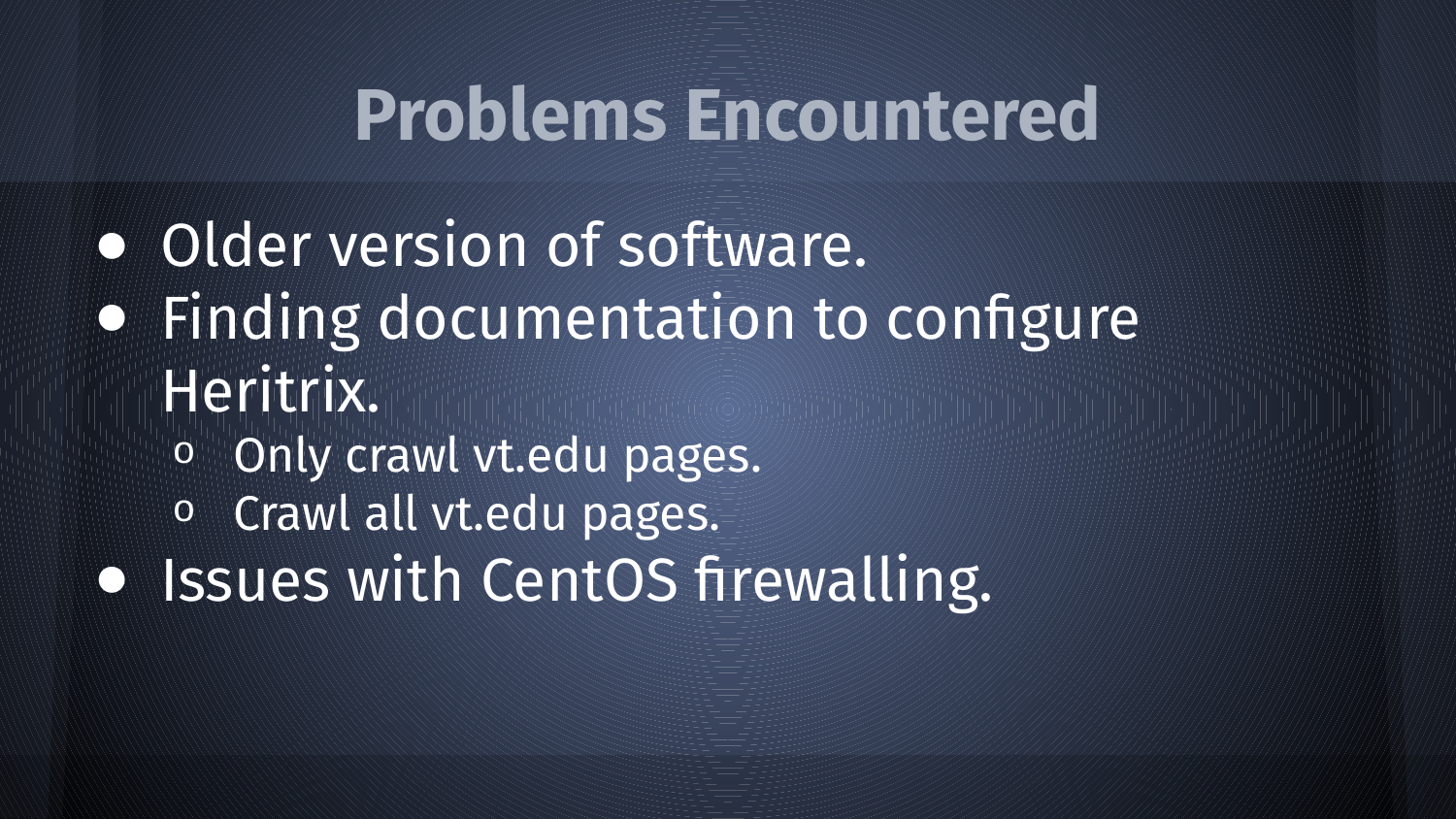

# Problems Encountered
Older version of software.
Finding documentation to configure Heritrix.
Only crawl vt.edu pages.
Crawl all vt.edu pages.
Issues with CentOS firewalling.